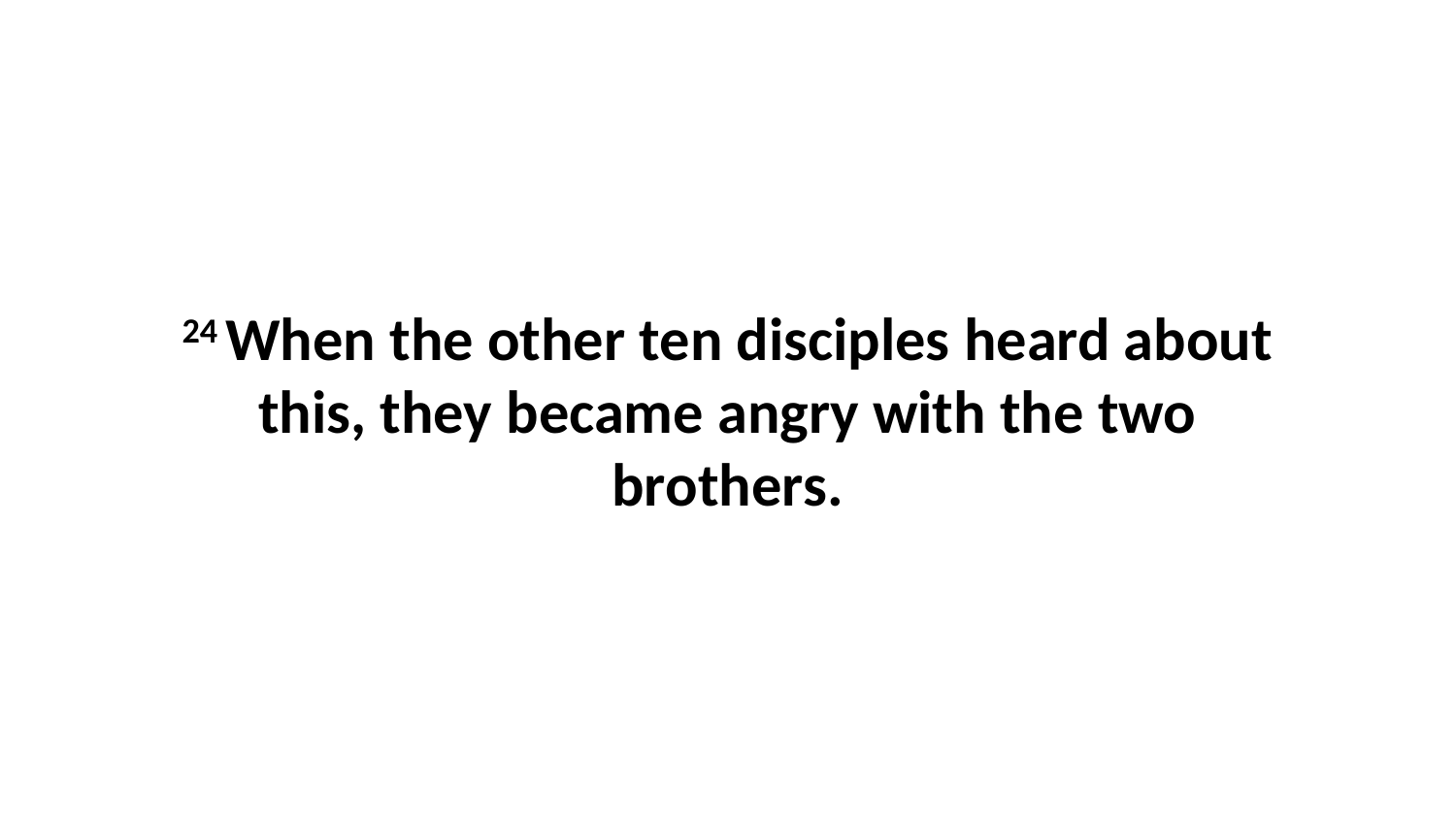

24 When the other ten disciples heard about this, they became angry with the two brothers.